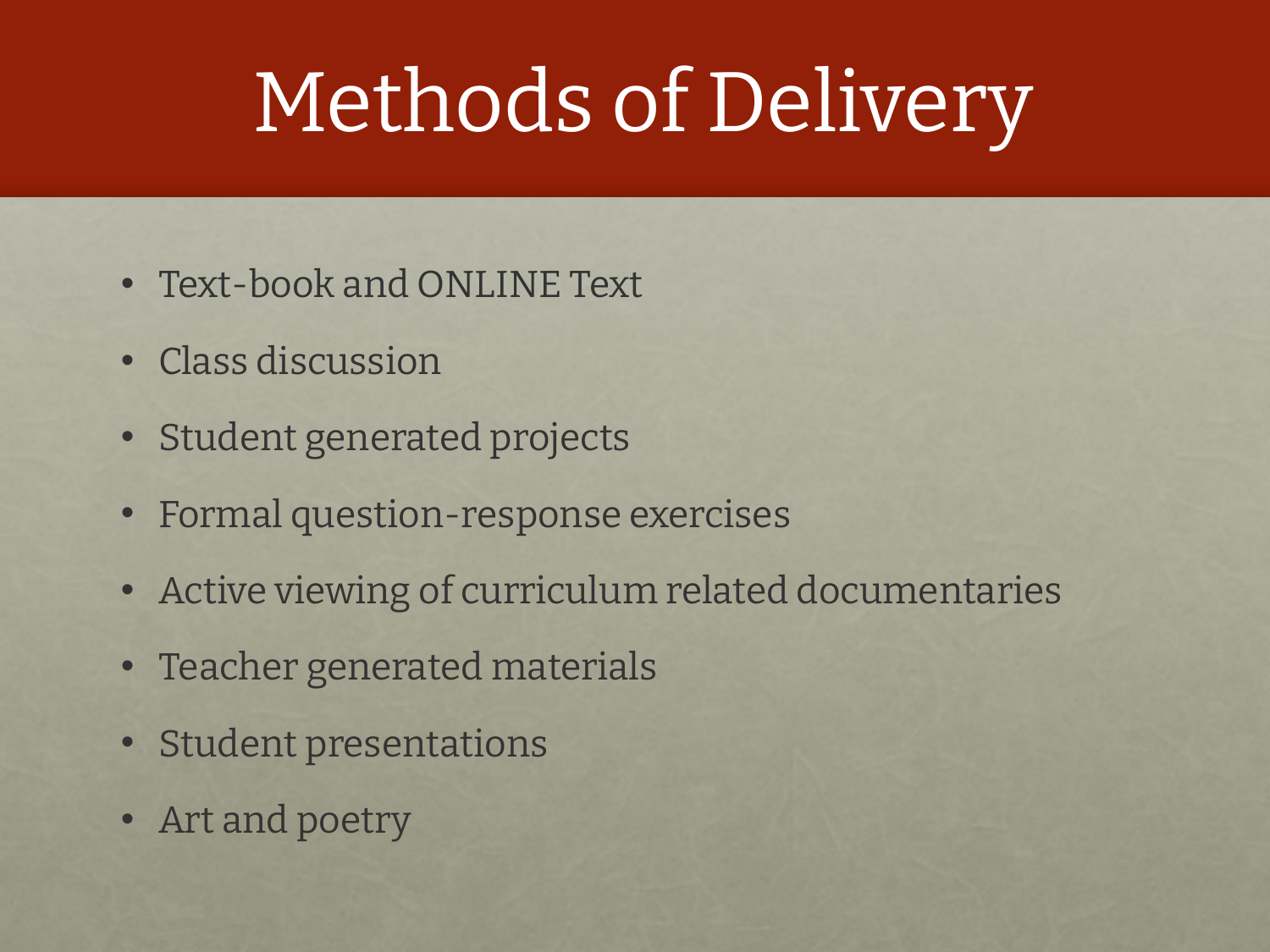

# Methods of Delivery
Text-book and ONLINE Text
Class discussion
Student generated projects
Formal question-response exercises
Active viewing of curriculum related documentaries
Teacher generated materials
Student presentations
Art and poetry